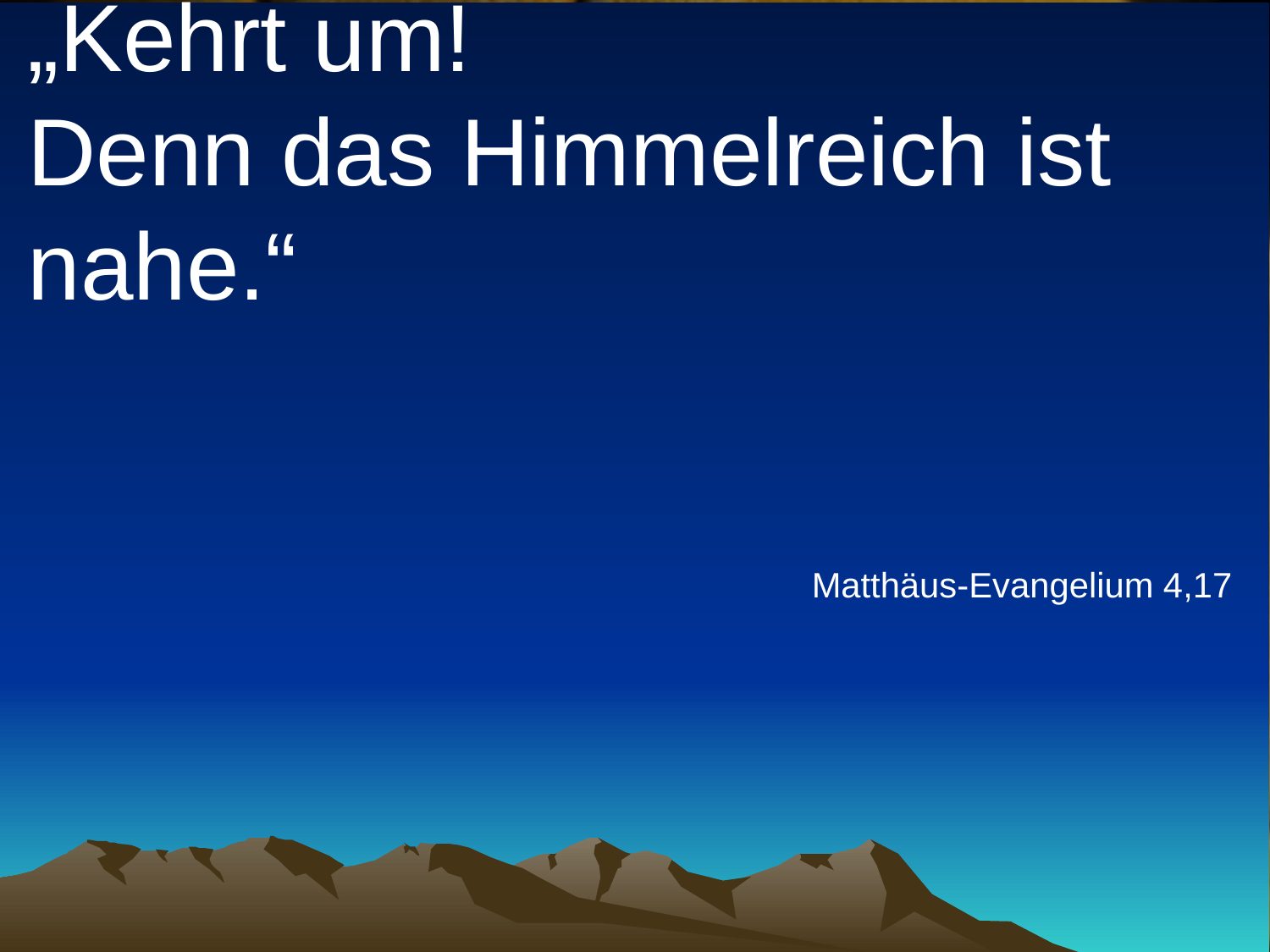

# „Kehrt um! Denn das Himmelreich ist nahe.“
Matthäus-Evangelium 4,17